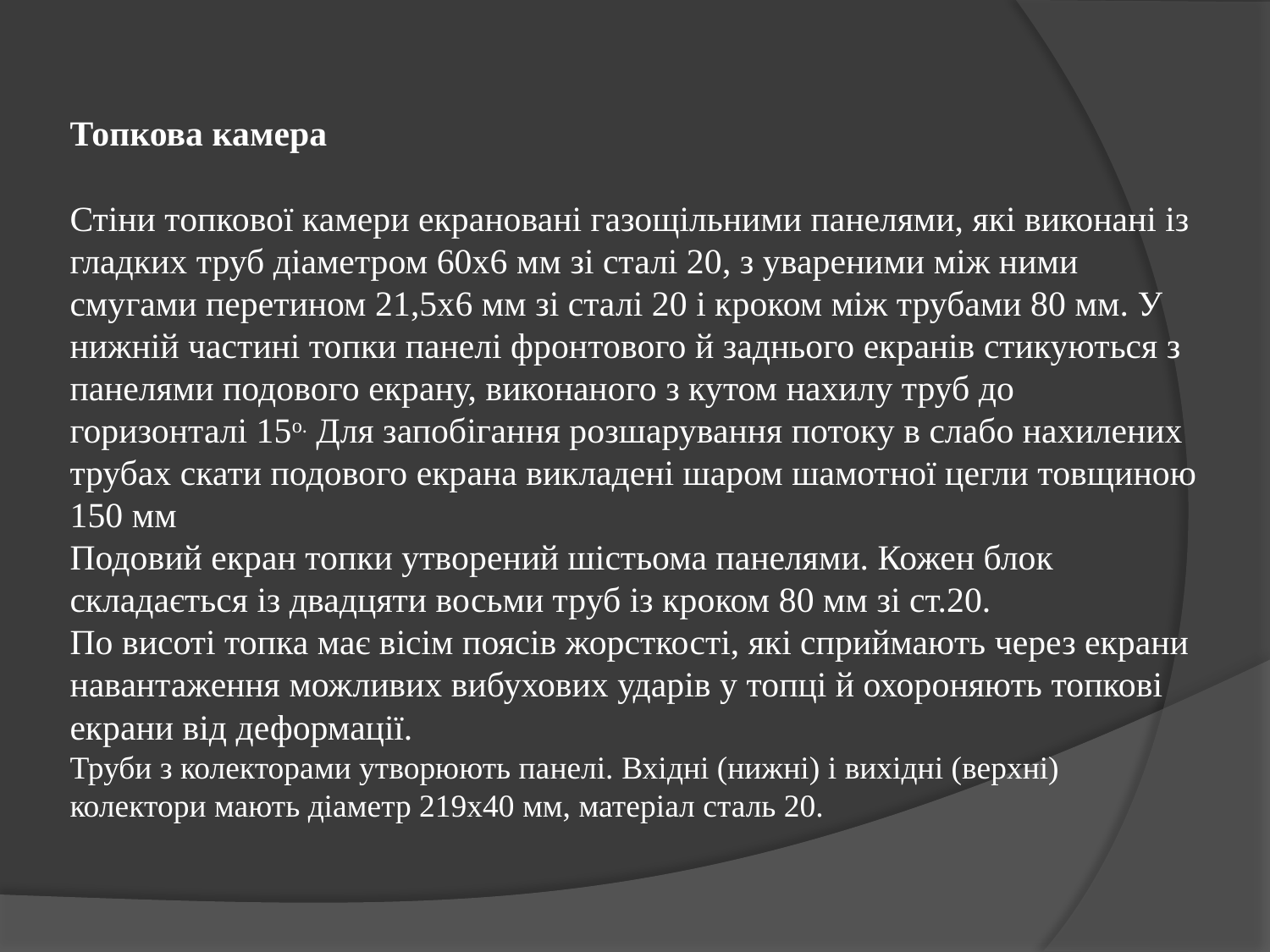

# Топкова камера Стіни топкової камери екрановані газощільними панелями, які виконані із гладких труб діаметром 60х6 мм зі сталі 20, з увареними між ними смугами перетином 21,5х6 мм зі сталі 20 і кроком між трубами 80 мм. У нижній частині топки панелі фронтового й заднього екранів стикуються з панелями подового екрану, виконаного з кутом нахилу труб до горизонталі 15о. Для запобігання розшарування потоку в слабо нахилених трубах скати подового екрана викладені шаром шамотної цегли товщиною 150 мм Подовий екран топки утворений шістьома панелями. Кожен блок складається із двадцяти восьми труб із кроком 80 мм зі ст.20. По висоті топка має вісім поясів жорсткості, які сприймають через екрани навантаження можливих вибухових ударів у топці й охороняють топкові екрани від деформації. Труби з колекторами утворюють панелі. Вхідні (нижні) і вихідні (верхні) колектори мають діаметр 219х40 мм, матеріал сталь 20.